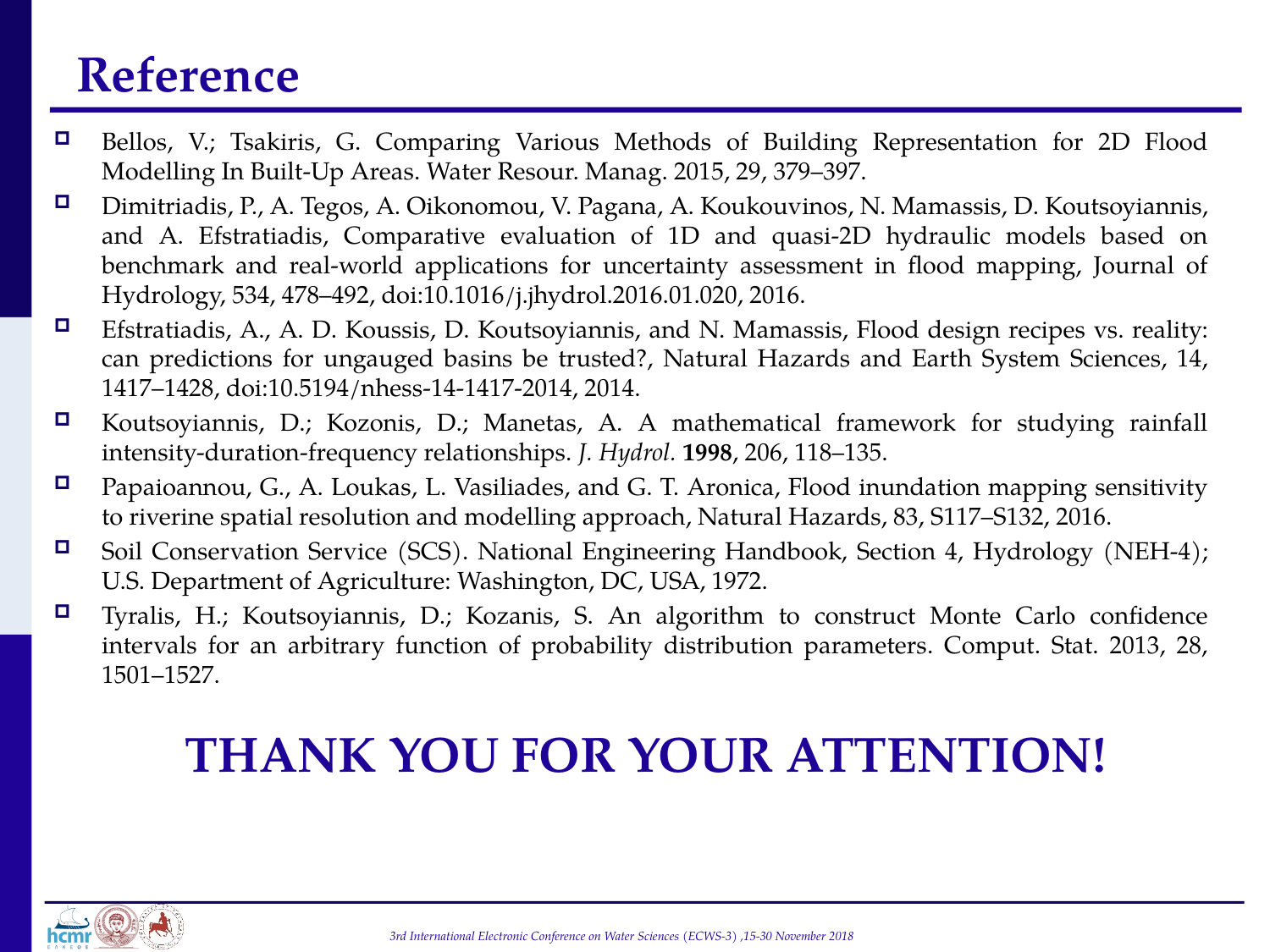

# Reference

Bellos, V.; Tsakiris, G. Comparing Various Methods of Building Representation for 2D Flood Modelling In Built-Up Areas. Water Resour. Manag. 2015, 29, 379–397.
Dimitriadis, P., A. Tegos, A. Oikonomou, V. Pagana, A. Koukouvinos, N. Mamassis, D. Koutsoyiannis, and A. Efstratiadis, Comparative evaluation of 1D and quasi-2D hydraulic models based on benchmark and real-world applications for uncertainty assessment in flood mapping, Journal of Hydrology, 534, 478–492, doi:10.1016/j.jhydrol.2016.01.020, 2016.
Efstratiadis, A., A. D. Koussis, D. Koutsoyiannis, and N. Mamassis, Flood design recipes vs. reality: can predictions for ungauged basins be trusted?, Natural Hazards and Earth System Sciences, 14, 1417–1428, doi:10.5194/nhess-14-1417-2014, 2014.
Koutsoyiannis, D.; Kozonis, D.; Manetas, A. A mathematical framework for studying rainfall intensity-duration-frequency relationships. J. Hydrol. 1998, 206, 118–135.
Papaioannou, G., A. Loukas, L. Vasiliades, and G. T. Aronica, Flood inundation mapping sensitivity to riverine spatial resolution and modelling approach, Natural Hazards, 83, S117–S132, 2016.
Soil Conservation Service (SCS). National Engineering Handbook, Section 4, Hydrology (NEH-4); U.S. Department of Agriculture: Washington, DC, USA, 1972.
Tyralis, H.; Koutsoyiannis, D.; Kozanis, S. An algorithm to construct Monte Carlo confidence intervals for an arbitrary function of probability distribution parameters. Comput. Stat. 2013, 28, 1501–1527.
THANK YOU FOR YOUR ATTENTION!
3rd International Electronic Conference on Water Sciences (ECWS-3) ,15-30 November 2018